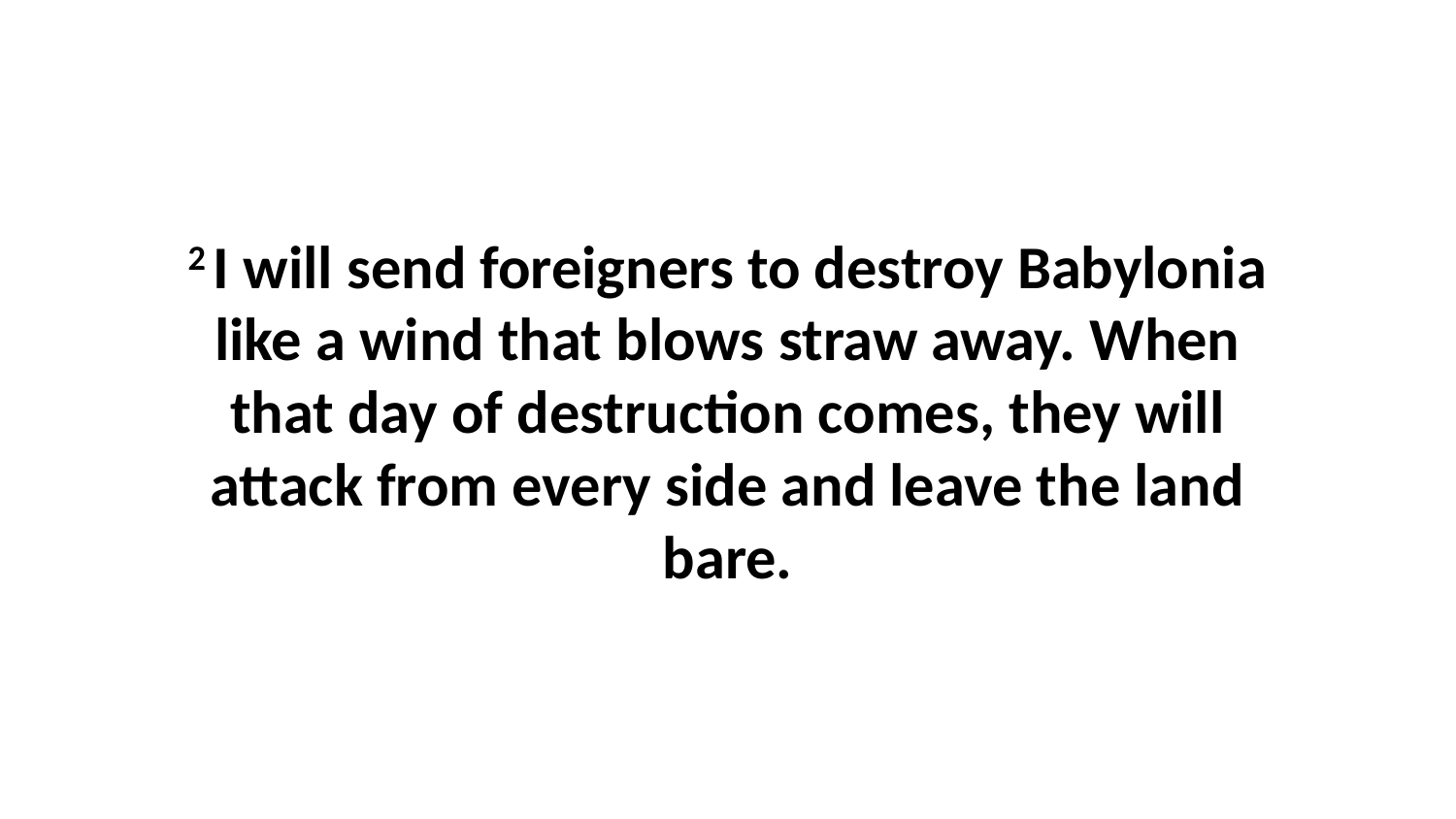

2 I will send foreigners to destroy Babylonia like a wind that blows straw away. When that day of destruction comes, they will attack from every side and leave the land bare.